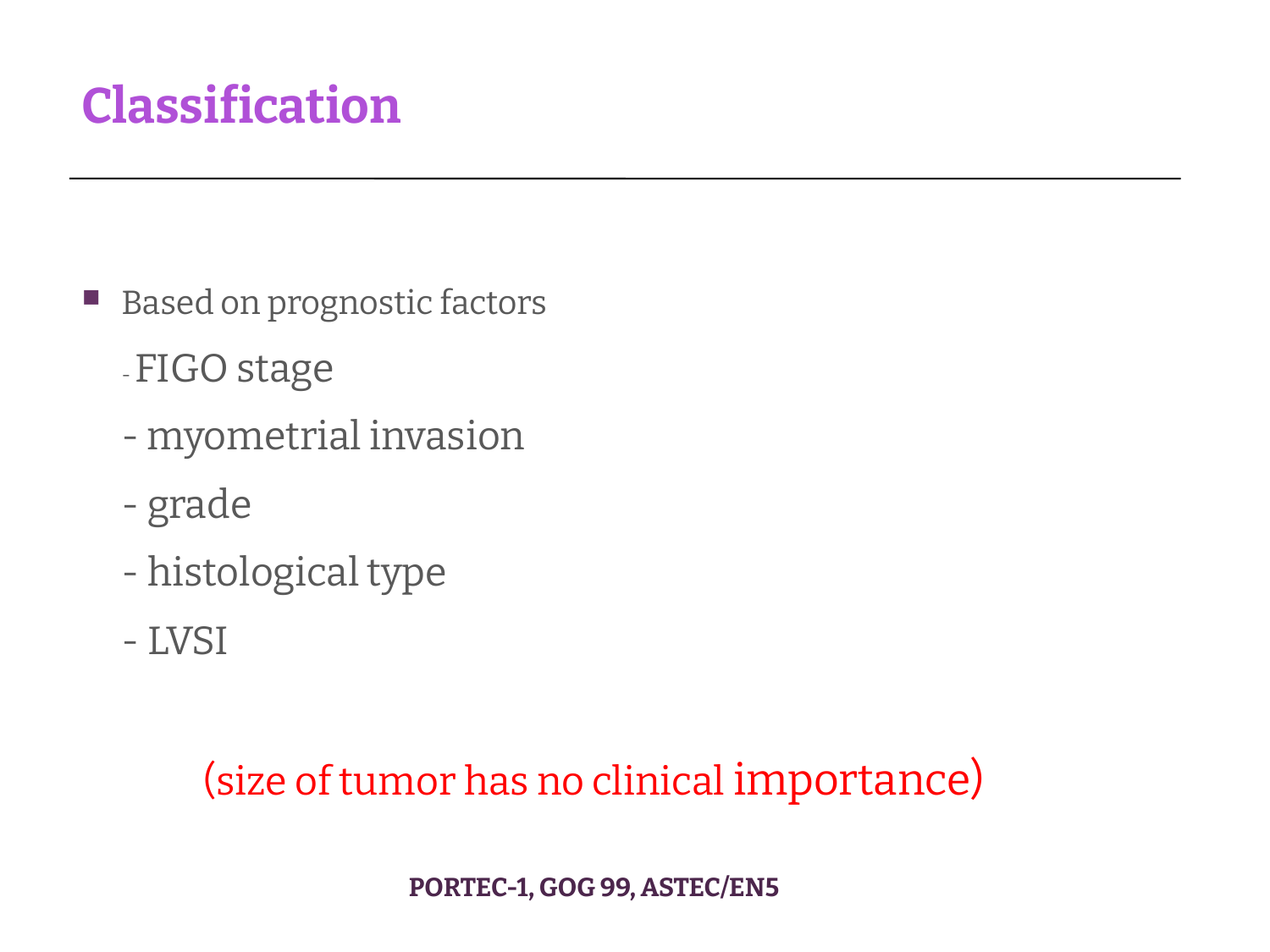

# Classification
Based on prognostic factors
		- FIGO stage
		- myometrial invasion
		- grade
		- histological type
		- LVSI

(size of tumor has no clinical importance)

PORTEC-1, GOG 99, ASTEC/EN5